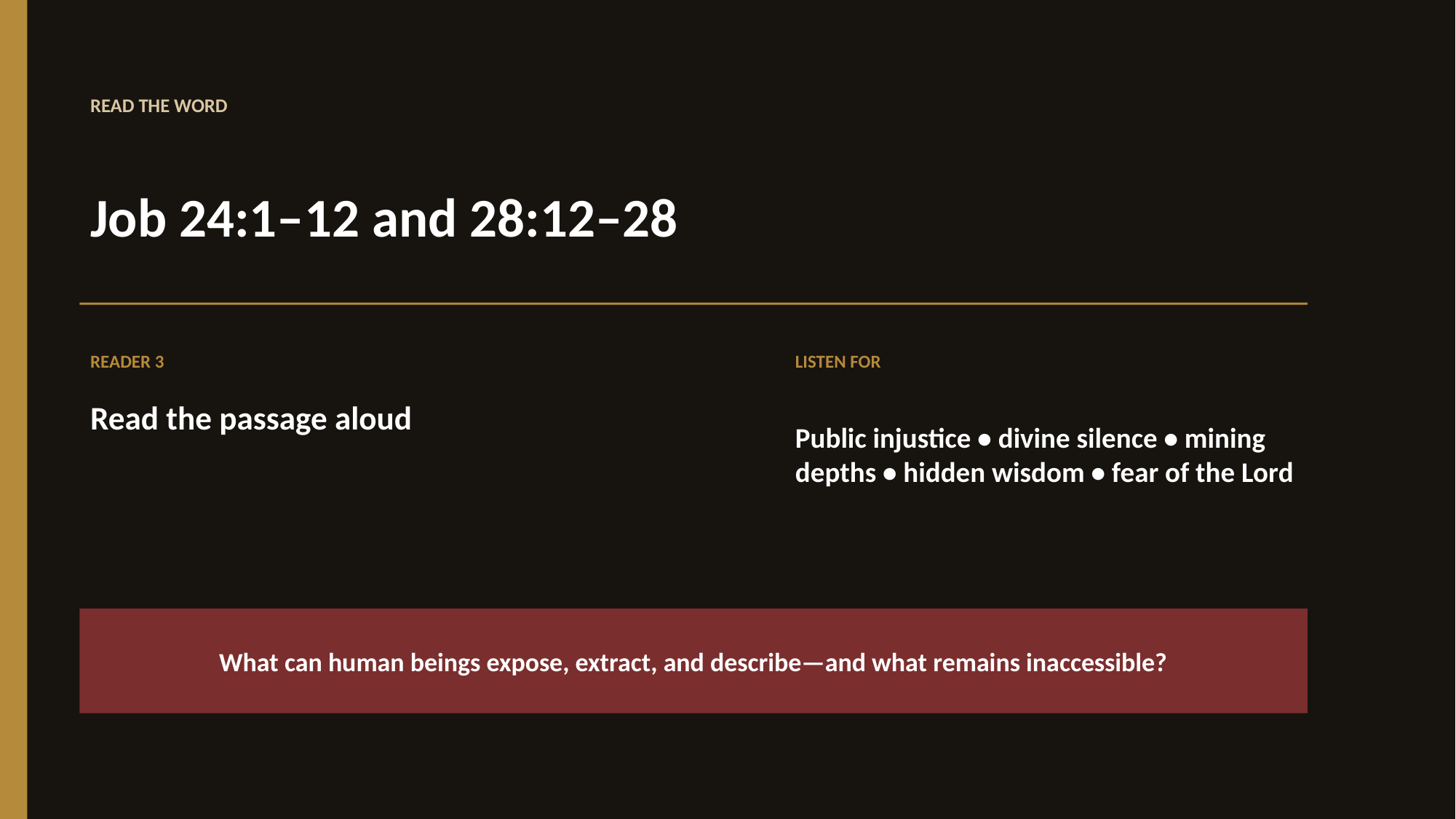

READ THE WORD
Job 24:1–12 and 28:12–28

READER 3
LISTEN FOR
Read the passage aloud
Public injustice • divine silence • mining depths • hidden wisdom • fear of the Lord

What can human beings expose, extract, and describe—and what remains inaccessible?